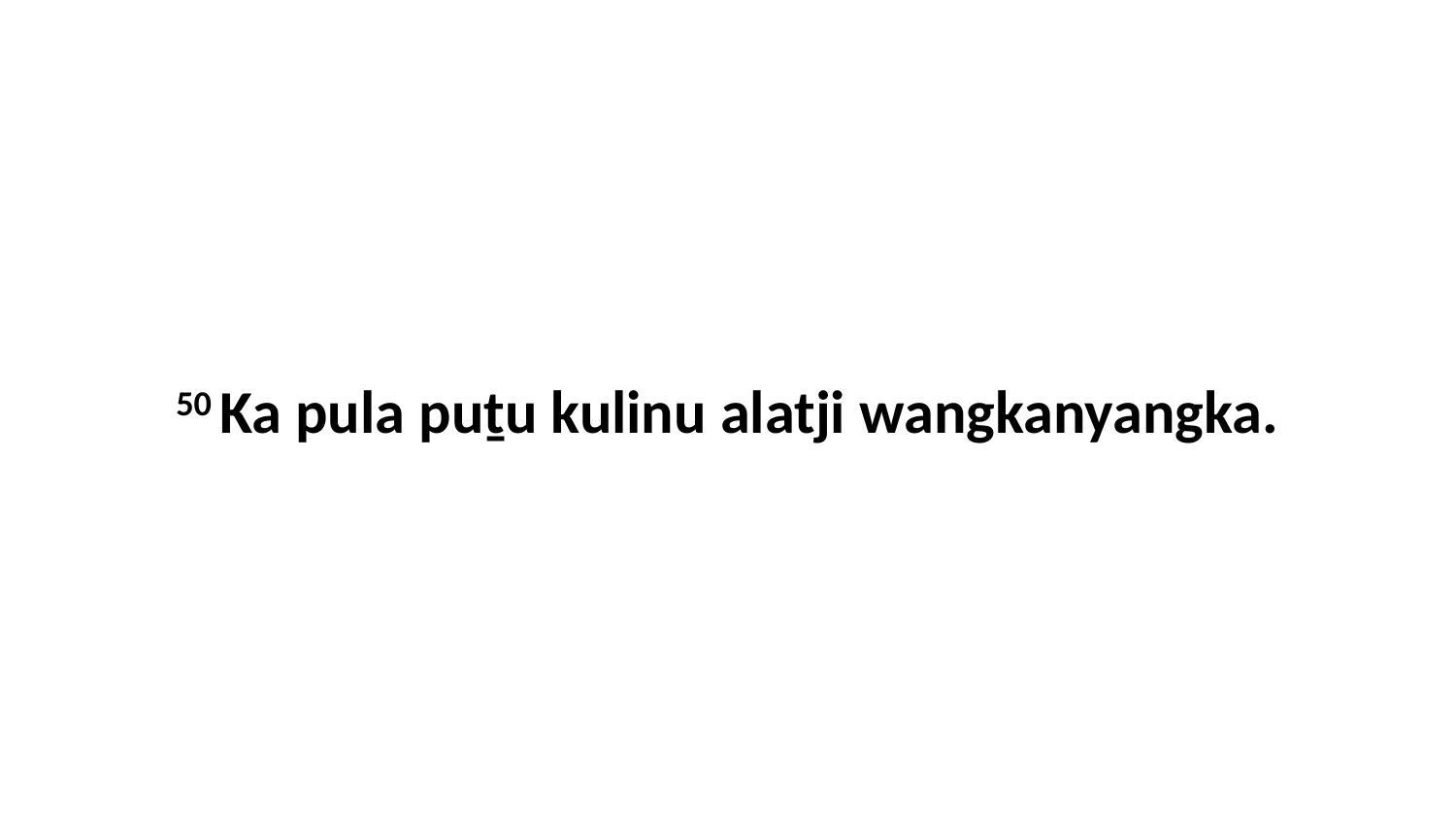

50 Ka pula puṯu kulinu alatji wangkanyangka.